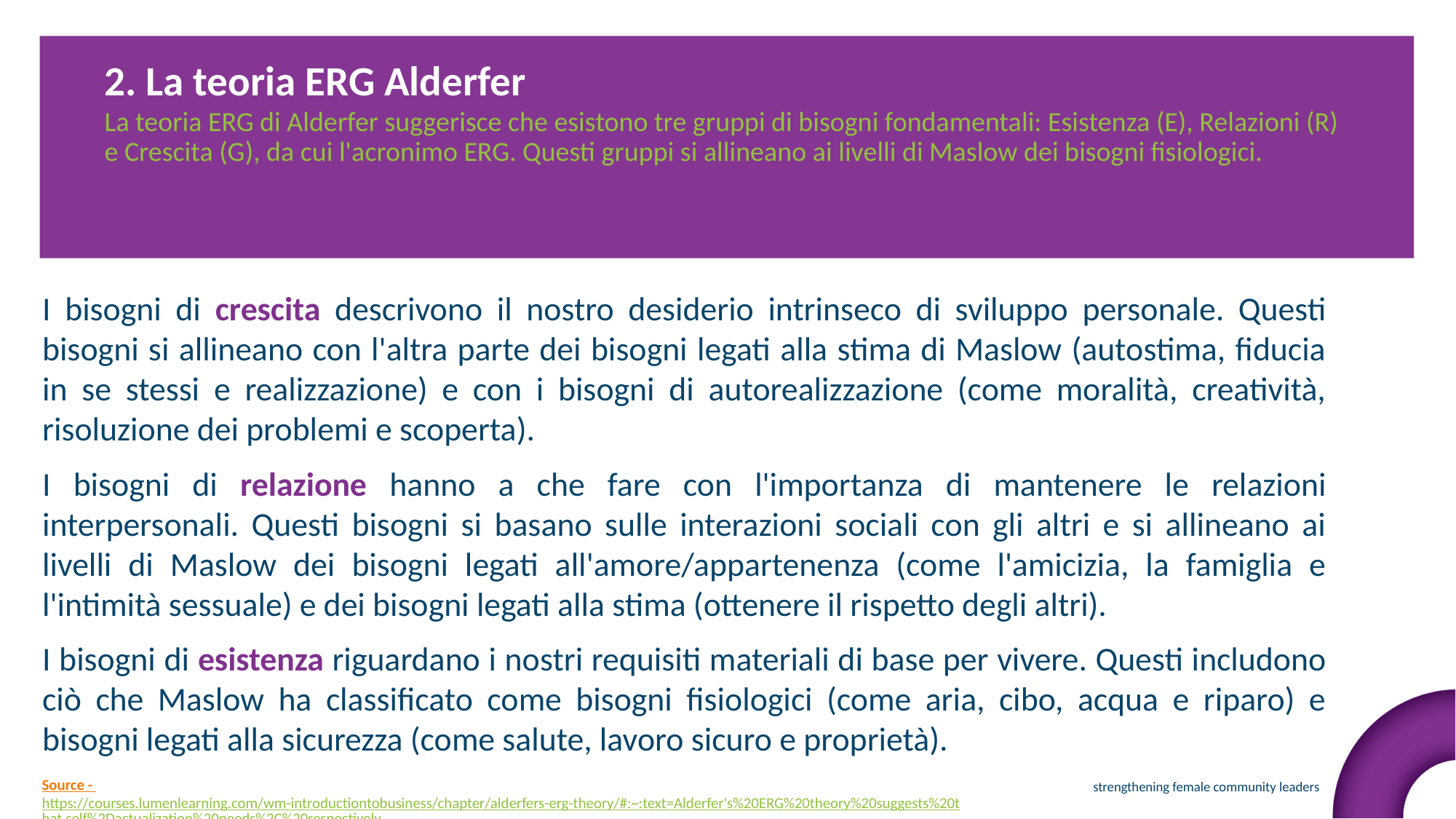

2. La teoria ERG Alderfer
La teoria ERG di Alderfer suggerisce che esistono tre gruppi di bisogni fondamentali: Esistenza (E), Relazioni (R) e Crescita (G), da cui l'acronimo ERG. Questi gruppi si allineano ai livelli di Maslow dei bisogni fisiologici.

I bisogni di crescita descrivono il nostro desiderio intrinseco di sviluppo personale. Questi bisogni si allineano con l'altra parte dei bisogni legati alla stima di Maslow (autostima, fiducia in se stessi e realizzazione) e con i bisogni di autorealizzazione (come moralità, creatività, risoluzione dei problemi e scoperta).
I bisogni di relazione hanno a che fare con l'importanza di mantenere le relazioni interpersonali. Questi bisogni si basano sulle interazioni sociali con gli altri e si allineano ai livelli di Maslow dei bisogni legati all'amore/appartenenza (come l'amicizia, la famiglia e l'intimità sessuale) e dei bisogni legati alla stima (ottenere il rispetto degli altri).
I bisogni di esistenza riguardano i nostri requisiti materiali di base per vivere. Questi includono ciò che Maslow ha classificato come bisogni fisiologici (come aria, cibo, acqua e riparo) e bisogni legati alla sicurezza (come salute, lavoro sicuro e proprietà).
Source - https://courses.lumenlearning.com/wm-introductiontobusiness/chapter/alderfers-erg-theory/#:~:text=Alderfer's%20ERG%20theory%20suggests%20that,self%2Dactualization%20needs%2C%20respectively.